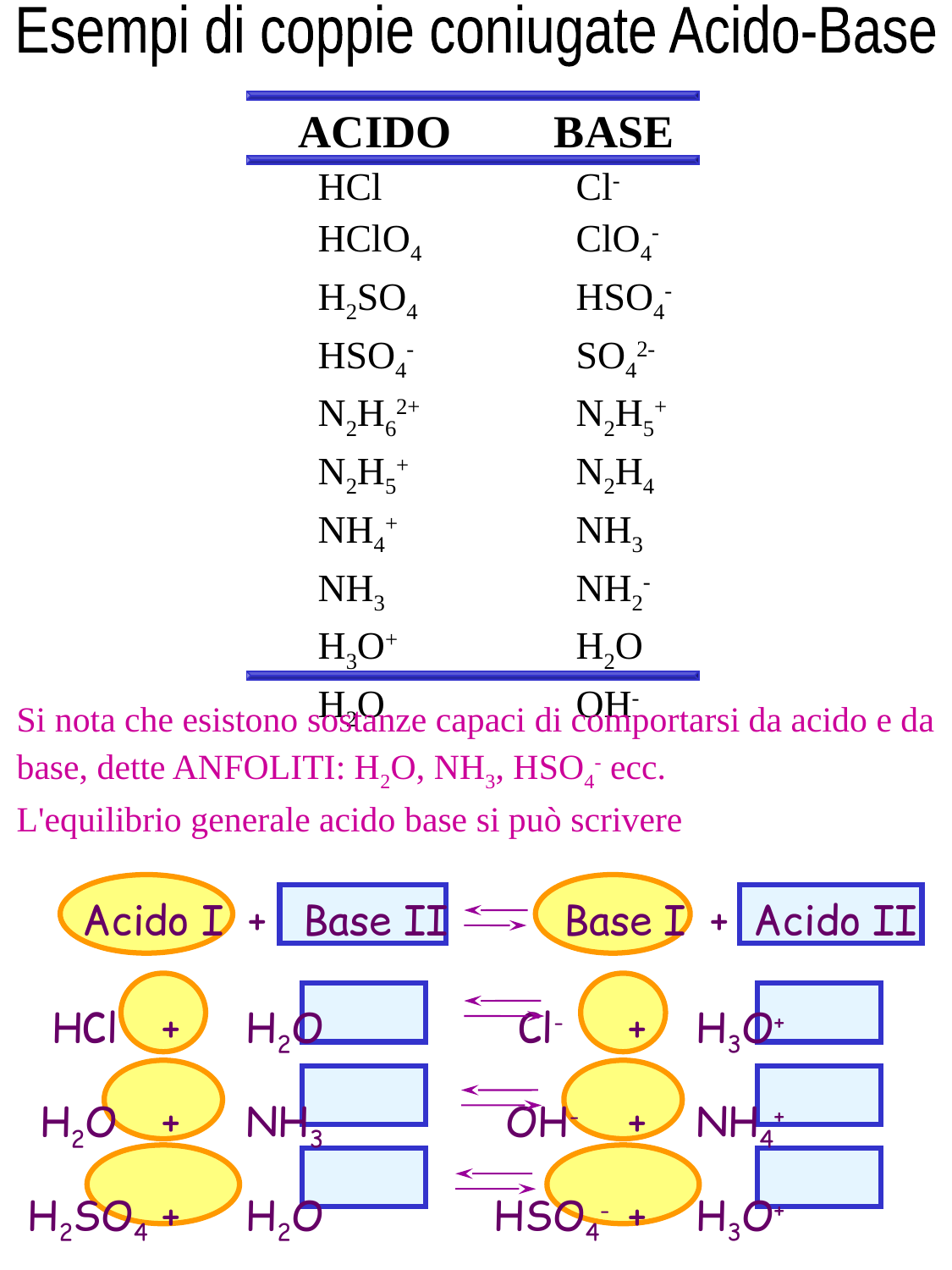

Esempi di coppie coniugate Acido-Base

ACIDO         BASE
  HCl	Cl-
  HClO4	ClO4-
  H2SO4	HSO4-
  HSO4-	SO42-
  N2H62+	N2H5+
  N2H5+	N2H4
  NH4+	NH3
  NH3	NH2-
  H3O+	H2O
  H2O	OH-

Si nota che esistono sostanze capaci di comportarsi da acido e da base, dette ANFOLITI: H2O, NH3, HSO4- ecc.
L'equilibrio generale acido base si può scrivere

Acido I  +   Base II	  Base I  +  Acido II

  HCl	+	H2O	  Cl-	+	H3O+
 H2O	+	NH3	 OH-	+	NH4+
H2SO4	+	H2O	HSO4-	+	H3O+